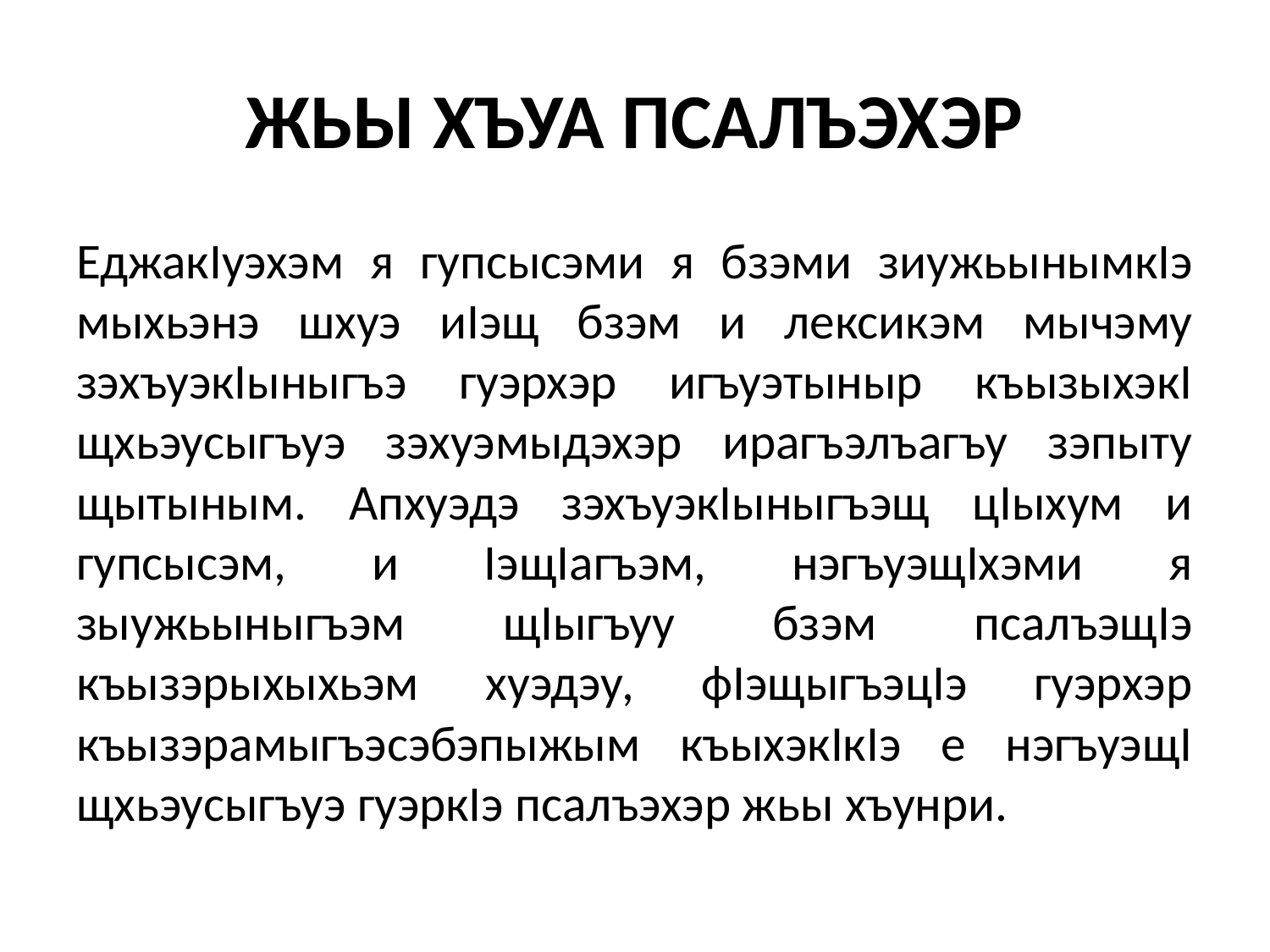

# ЖЬЫ ХЪУА ПСАЛЪЭХЭР
ЕджакӀуэхэм я гупсысэми я бзэми зиужьынымкӀэ мыхьэнэ шхуэ иӀэщ бзэм и лексикэм мычэму зэхъуэкӀыныгъэ гуэрхэр игъуэтыныр къызыхэкӀ щхьэусыгъуэ зэхуэмыдэхэр ирагъэлъагъу зэпыту щытыным. Апхуэдэ зэхъуэкӀыныгъэщ цӀыхум и гупсысэм, и ӀэщӀагъэм, нэгъуэщӀхэми я зыужьыныгъэм щӀыгъуу бзэм псалъэщӀэ къызэрыхыхьэм хуэдэу, фӀэщыгъэцӀэ гуэрхэр къызэрамыгъэсэбэпыжым къыхэкӀкӀэ е нэгъуэщӀ щхьэусыгъуэ гуэркӀэ псалъэхэр жьы хъунри.